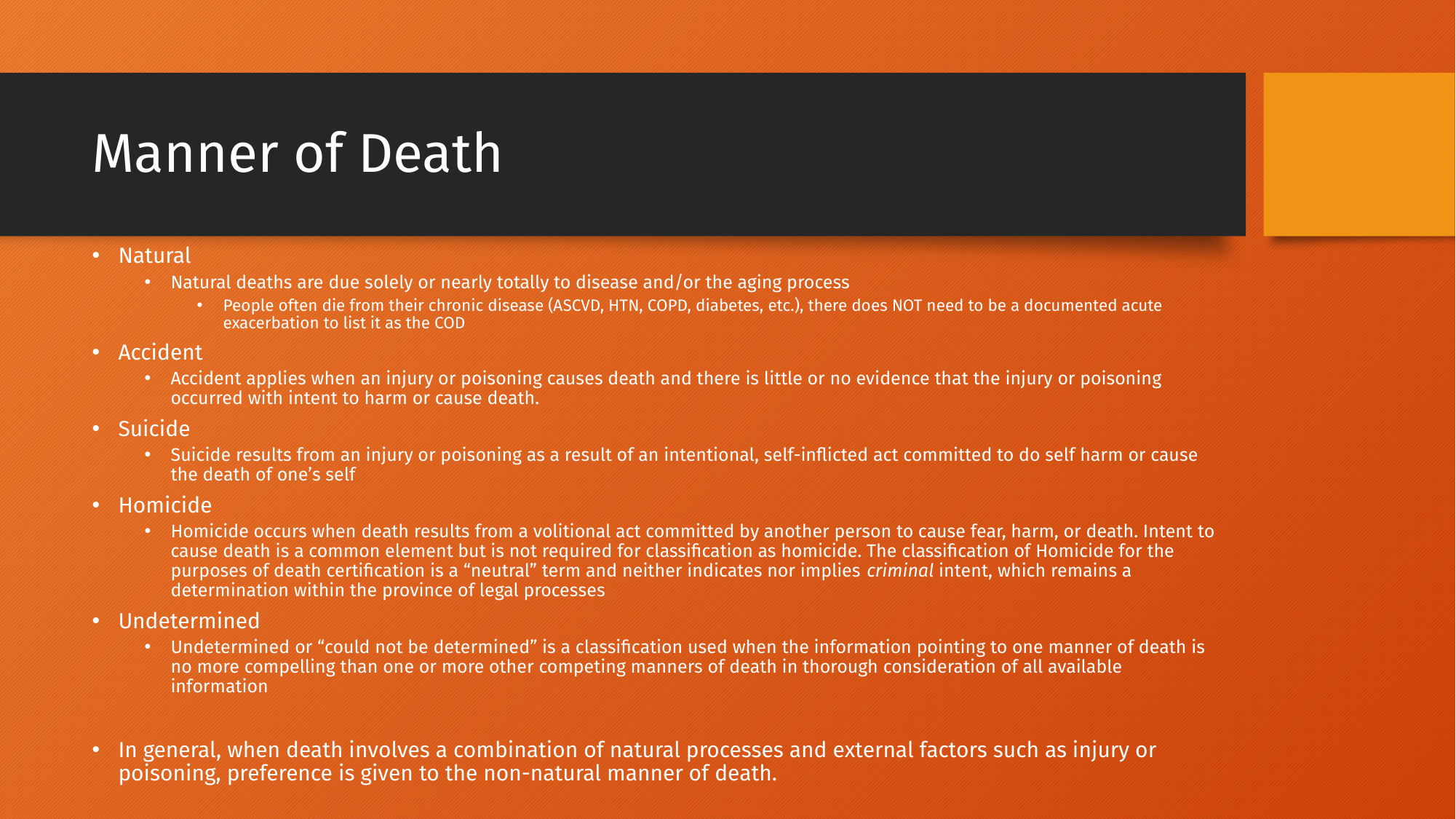

# Manner of Death
Natural
Natural deaths are due solely or nearly totally to disease and/or the aging process
People often die from their chronic disease (ASCVD, HTN, COPD, diabetes, etc.), there does NOT need to be a documented acute exacerbation to list it as the COD
Accident
Accident applies when an injury or poisoning causes death and there is little or no evidence that the injury or poisoning occurred with intent to harm or cause death.
Suicide
Suicide results from an injury or poisoning as a result of an intentional, self-inflicted act committed to do self harm or cause the death of one’s self
Homicide
Homicide occurs when death results from a volitional act committed by another person to cause fear, harm, or death. Intent to cause death is a common element but is not required for classification as homicide. The classification of Homicide for the purposes of death certification is a “neutral” term and neither indicates nor implies criminal intent, which remains a determination within the province of legal processes
Undetermined
Undetermined or “could not be determined” is a classification used when the information pointing to one manner of death is no more compelling than one or more other competing manners of death in thorough consideration of all available information

In general, when death involves a combination of natural processes and external factors such as injury or poisoning, preference is given to the non-natural manner of death.